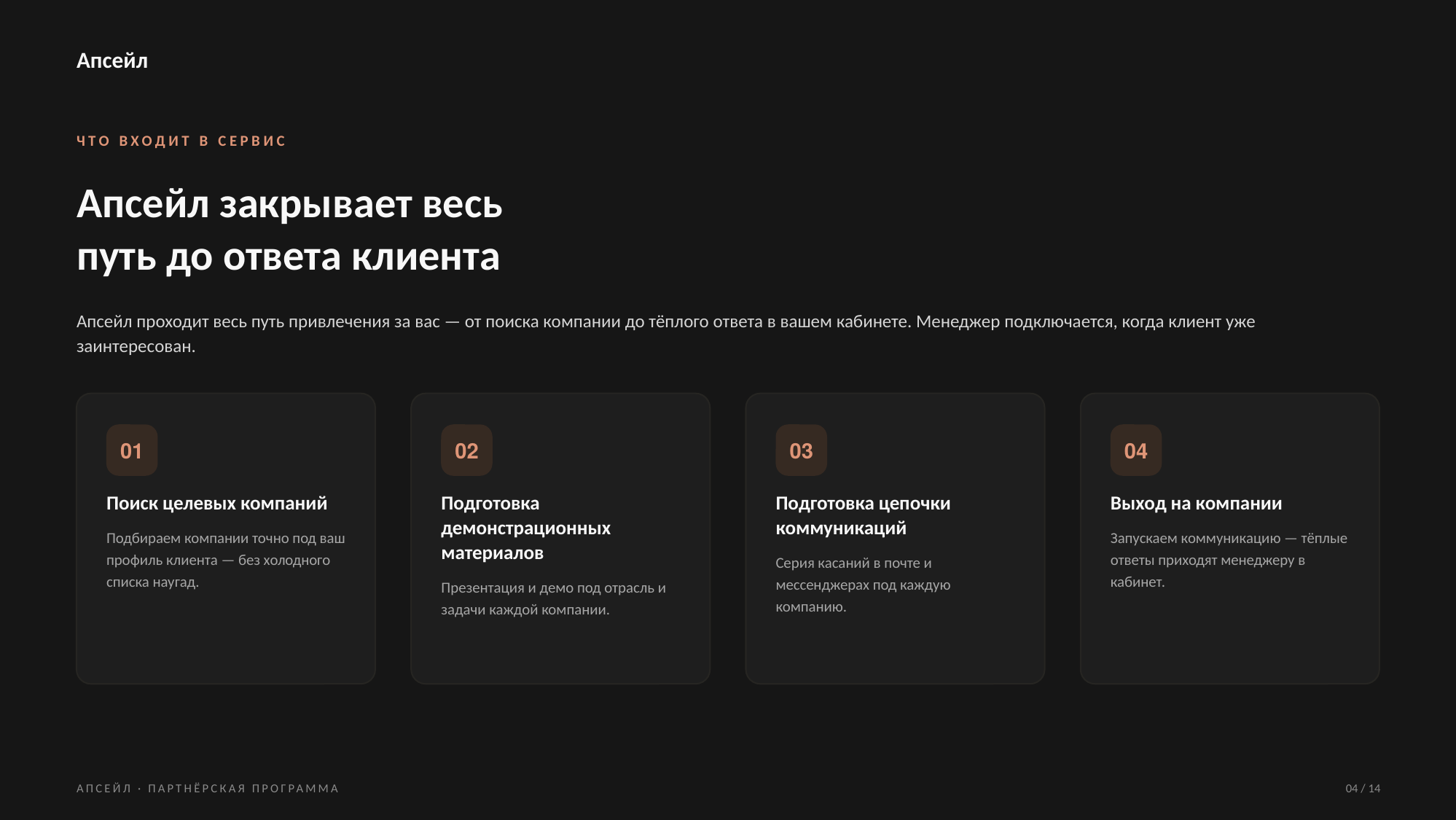

Апсейл
ЧТО ВХОДИТ В СЕРВИС
Апсейл закрывает весь
путь до ответа клиента
Апсейл проходит весь путь привлечения за вас — от поиска компании до тёплого ответа в вашем кабинете. Менеджер подключается, когда клиент уже заинтересован.

01
02
03
04
Поиск целевых компаний
Подбираем компании точно под ваш профиль клиента — без холодного списка наугад.
Подготовка демонстрационных материалов
Презентация и демо под отрасль и задачи каждой компании.
Подготовка цепочки коммуникаций
Серия касаний в почте и мессенджерах под каждую компанию.
Выход на компании
Запускаем коммуникацию — тёплые ответы приходят менеджеру в кабинет.
АПСЕЙЛ · ПАРТНЁРСКАЯ ПРОГРАММА
04 / 14